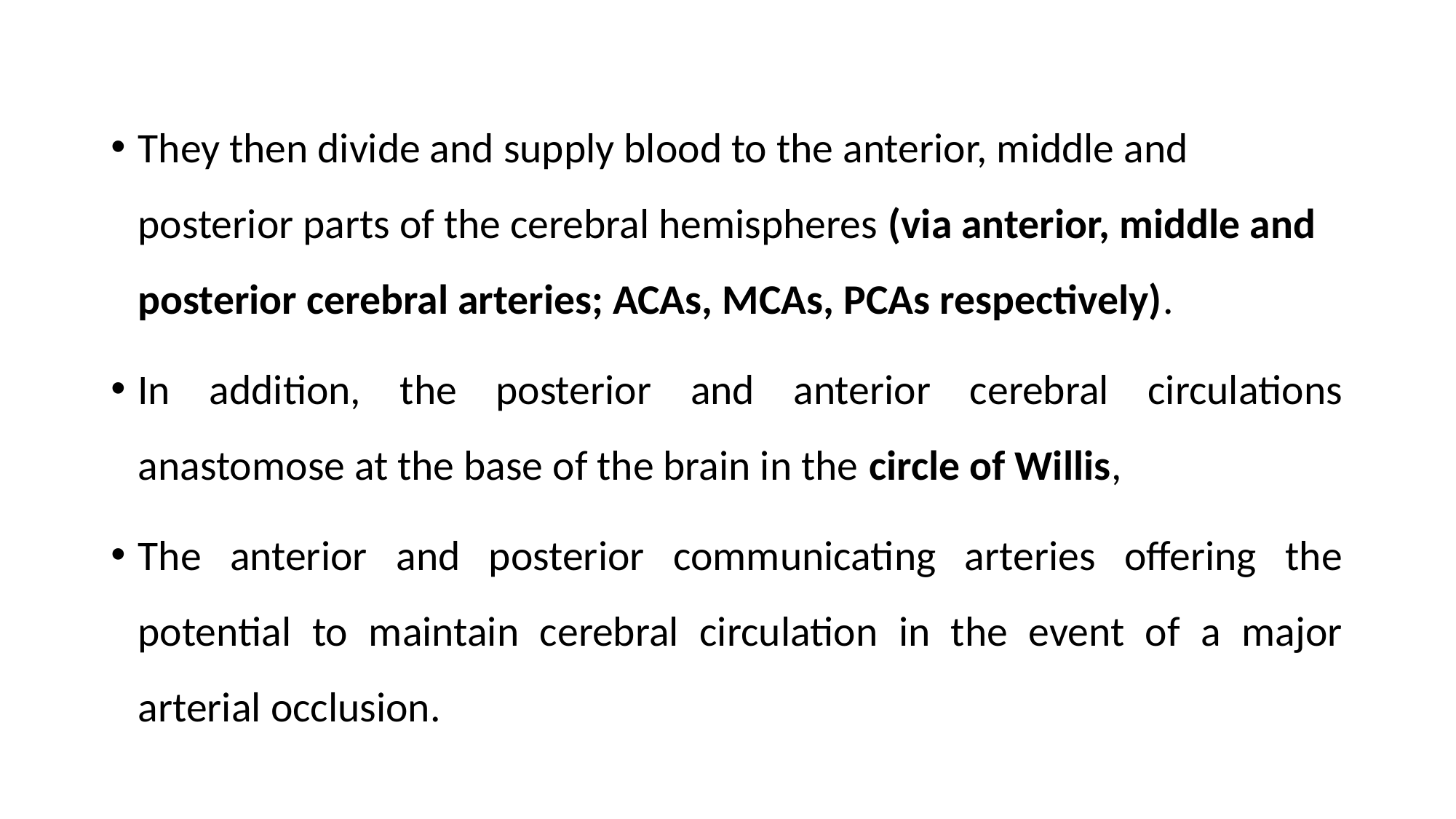

They then divide and supply blood to the anterior, middle and posterior parts of the cerebral hemispheres (via anterior, middle and posterior cerebral arteries; ACAs, MCAs, PCAs respectively).
In addition, the posterior and anterior cerebral circulations anastomose at the base of the brain in the circle of Willis,
The anterior and posterior communicating arteries offering the potential to maintain cerebral circulation in the event of a major arterial occlusion.